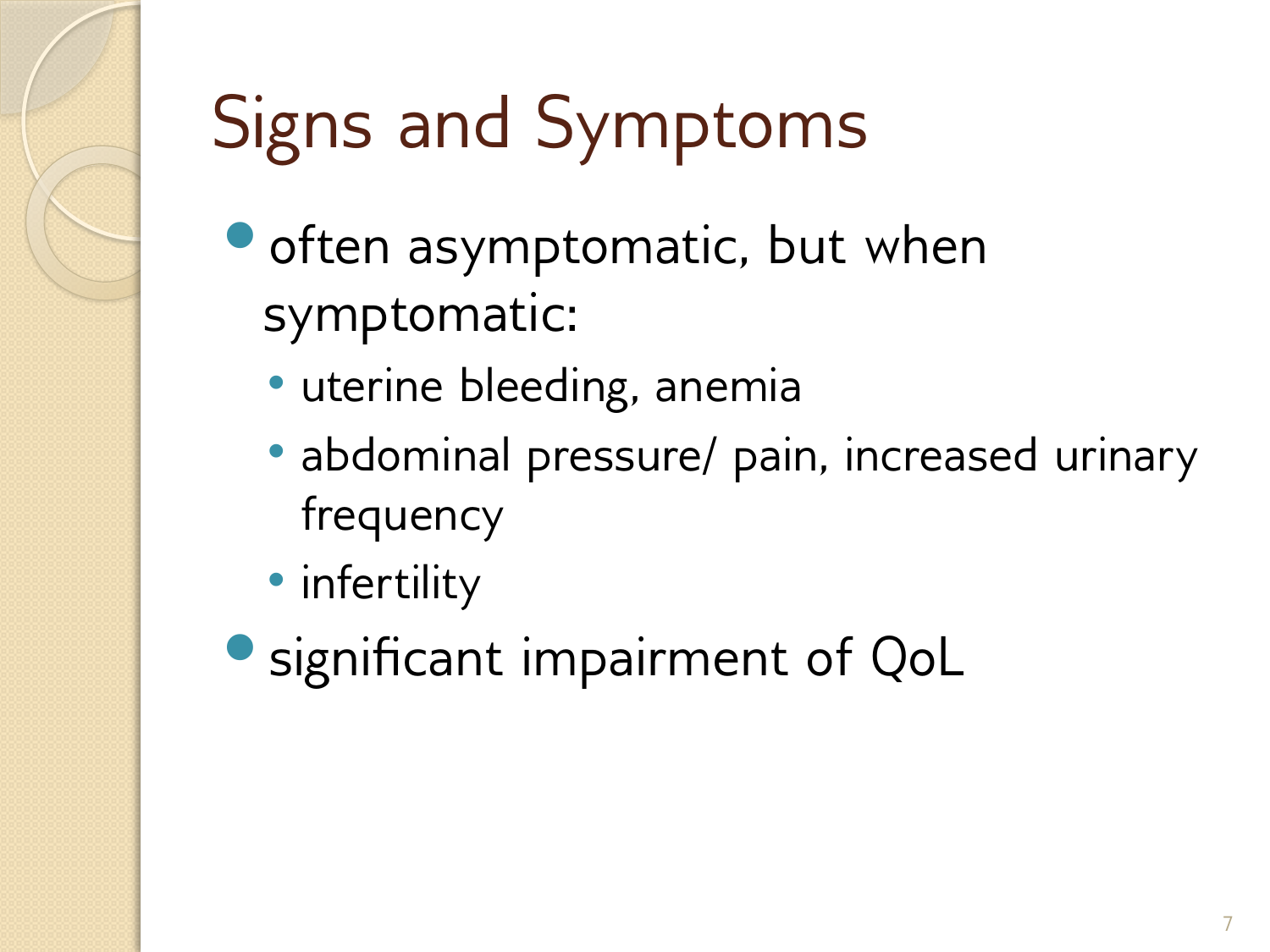

# Signs and Symptoms
often asymptomatic, but when symptomatic:
uterine bleeding, anemia
abdominal pressure/ pain, increased urinary frequency
infertility
significant impairment of QoL

7